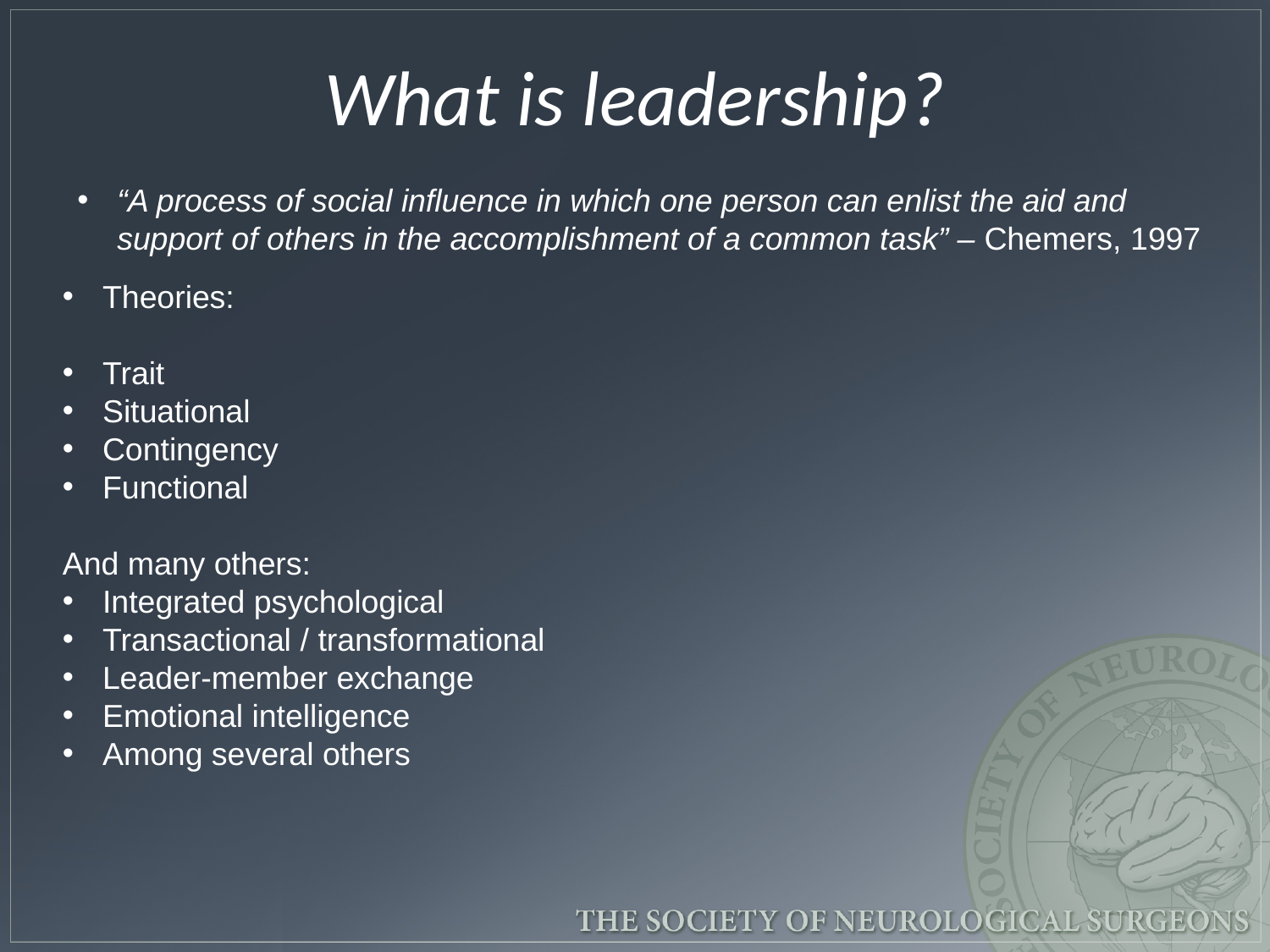

# What is leadership?
“A process of social influence in which one person can enlist the aid and support of others in the accomplishment of a common task” – Chemers, 1997
Theories:

Trait
Situational
Contingency
Functional

And many others:
Integrated psychological
Transactional / transformational
Leader-member exchange
Emotional intelligence
Among several others